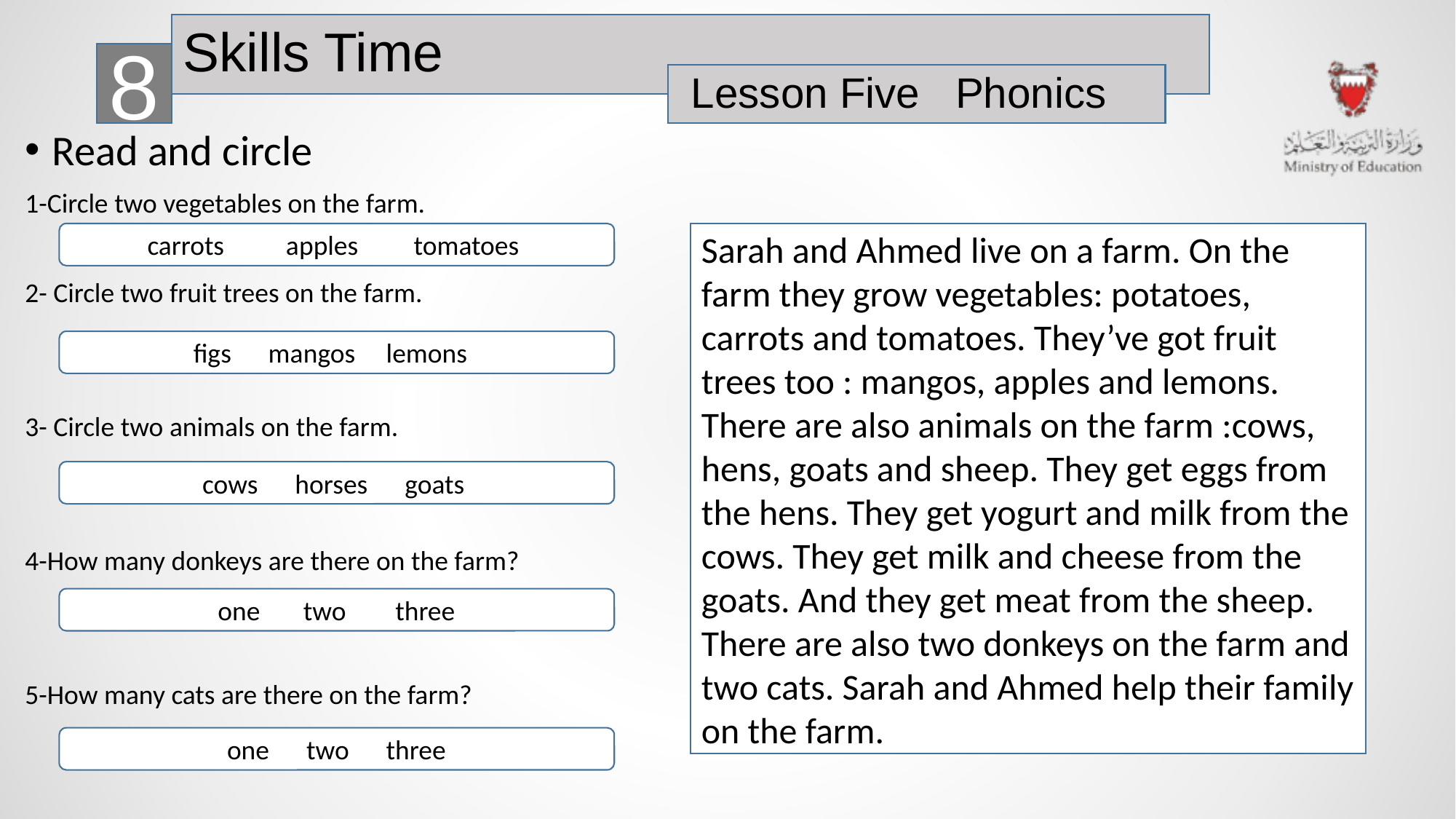

Skills Time
8
Lesson Five   Phonics
Read and circle
1-Circle two vegetables on the farm.

2- Circle two fruit trees on the farm.

3- Circle two animals on the farm.

4-How many donkeys are there on the farm?

5-How many cats are there on the farm?

carrots          apples         tomatoes
Sarah and Ahmed live on a farm. On the farm they grow vegetables: potatoes, carrots and tomatoes. They’ve got fruit trees too : mangos, apples and lemons. There are also animals on the farm :cows, hens, goats and sheep. They get eggs from the hens. They get yogurt and milk from the cows. They get milk and cheese from the goats. And they get meat from the sheep. There are also two donkeys on the farm and two cats. Sarah and Ahmed help their family on the farm.
figs      mangos     lemons
cows      horses      goats
one       two        three
one      two      three